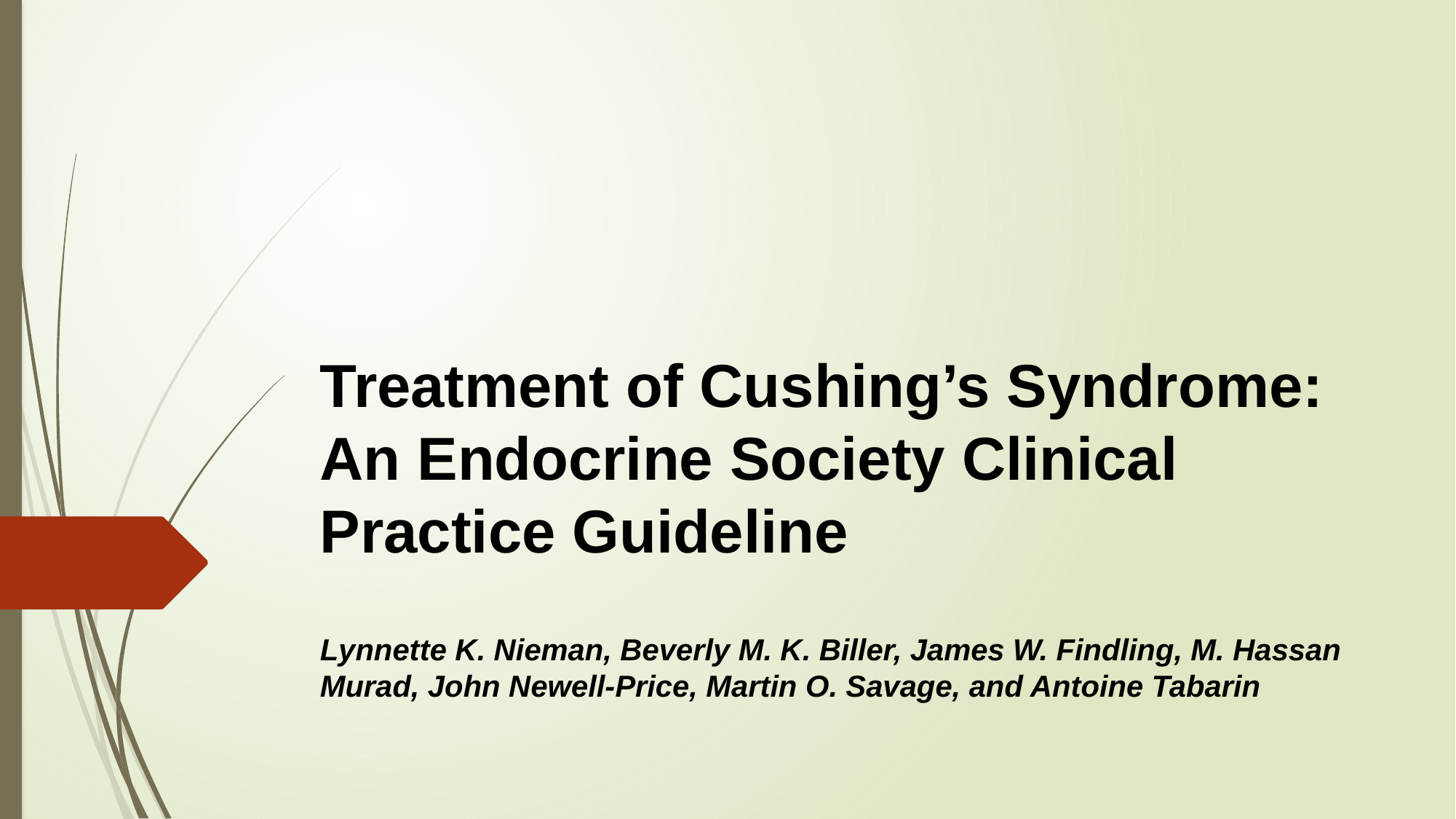

# Treatment of Cushing’s Syndrome: An Endocrine Society Clinical Practice Guideline
Lynnette K. Nieman, Beverly M. K. Biller, James W. Findling, M. Hassan Murad, John Newell-Price, Martin O. Savage, and Antoine Tabarin